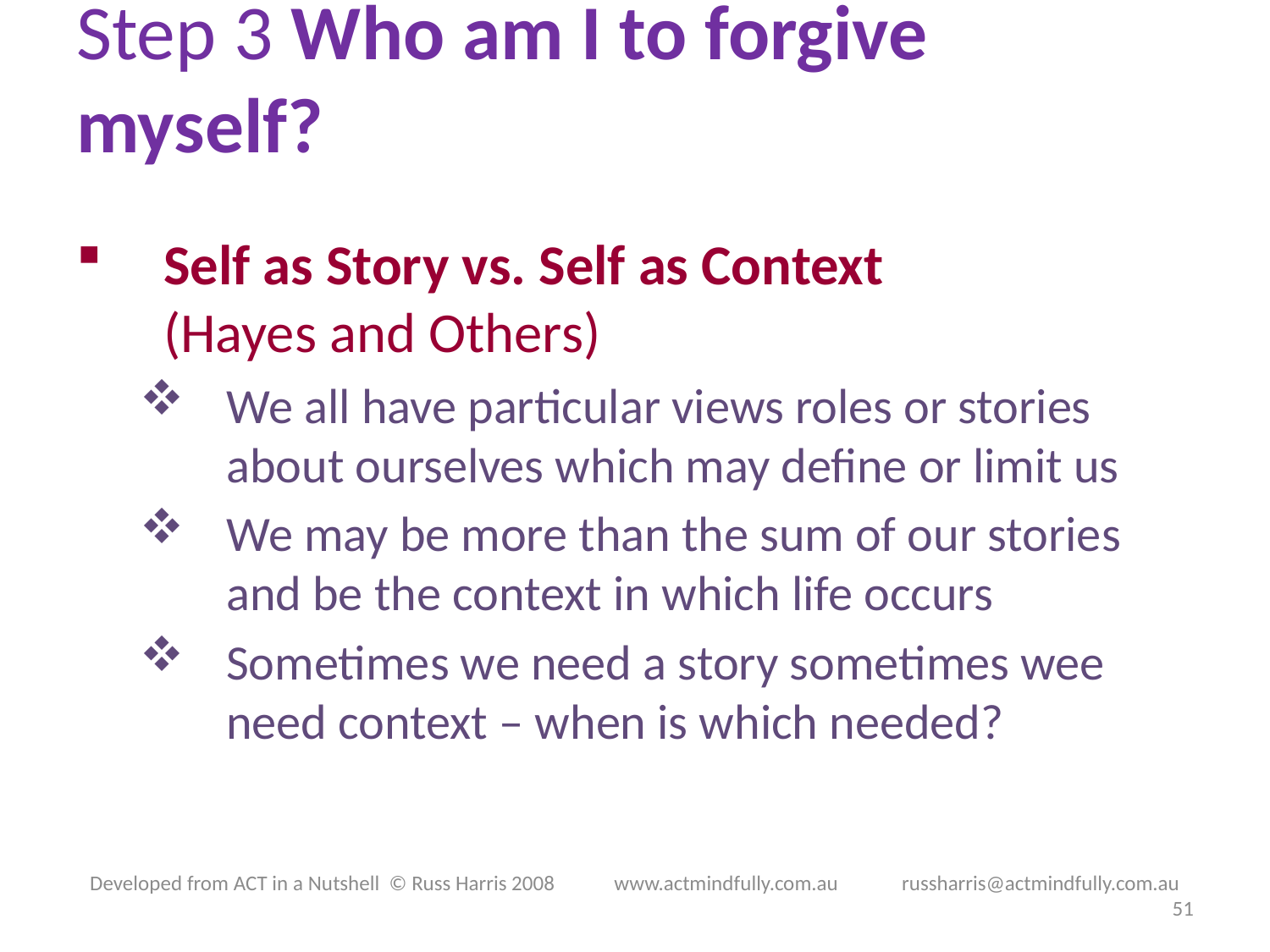

# Step 3 Who am I to forgive myself?
Self as Story vs. Self as Context
(Hayes and Others)
We all have particular views roles or stories about ourselves which may define or limit us
We may be more than the sum of our stories and be the context in which life occurs
Sometimes we need a story sometimes wee need context – when is which needed?

Developed from ACT in a Nutshell  © Russ Harris 2008            www.actmindfully.com.au             russharris@actmindfully.com.au
51